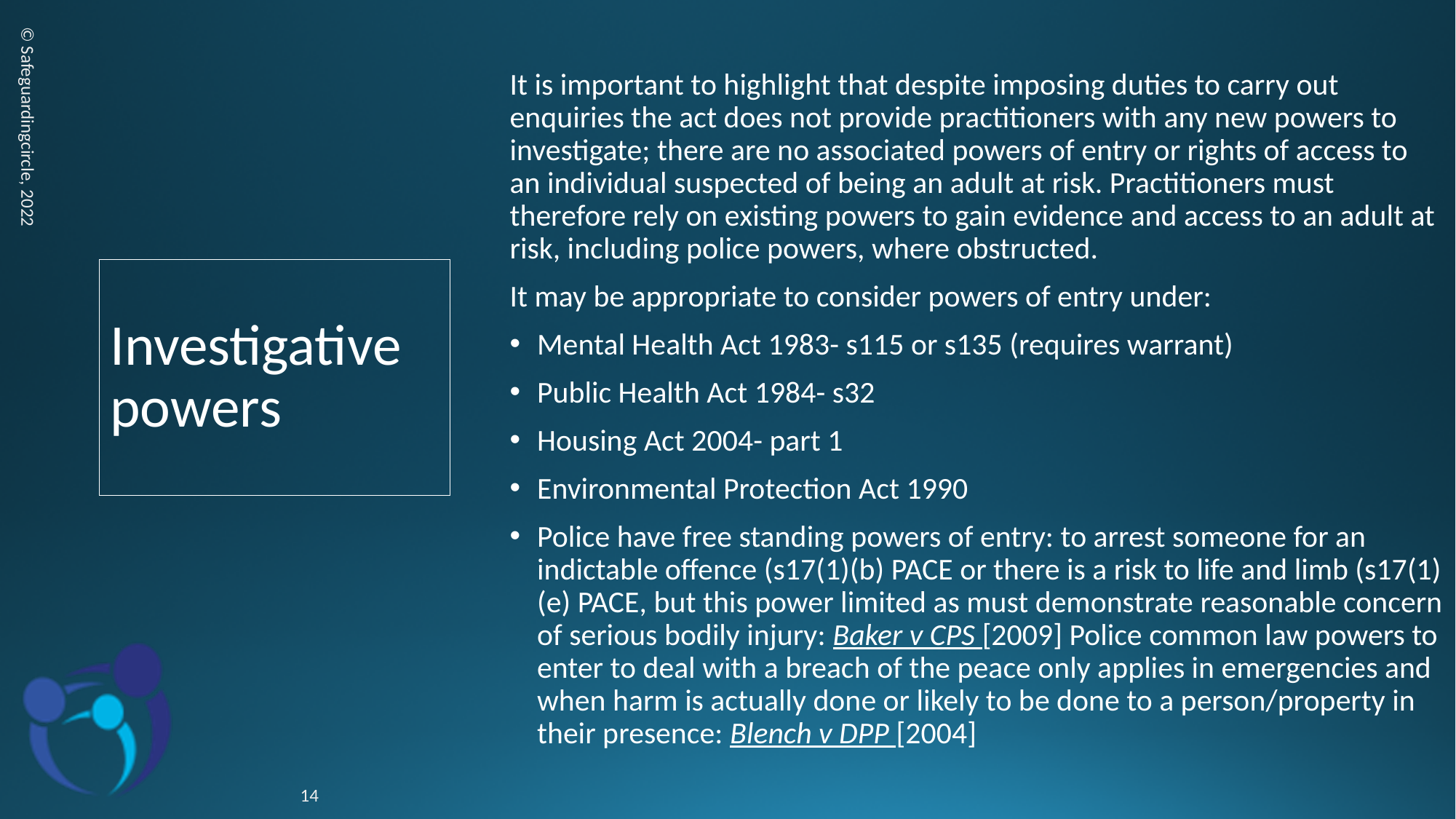

It is important to highlight that despite imposing duties to carry out enquiries the act does not provide practitioners with any new powers to investigate; there are no associated powers of entry or rights of access to an individual suspected of being an adult at risk. Practitioners must therefore rely on existing powers to gain evidence and access to an adult at risk, including police powers, where obstructed.
It may be appropriate to consider powers of entry under:
Mental Health Act 1983- s115 or s135 (requires warrant)
Public Health Act 1984- s32
Housing Act 2004- part 1
Environmental Protection Act 1990
Police have free standing powers of entry: to arrest someone for an indictable offence (s17(1)(b) PACE or there is a risk to life and limb (s17(1)(e) PACE, but this power limited as must demonstrate reasonable concern of serious bodily injury: Baker v CPS [2009] Police common law powers to enter to deal with a breach of the peace only applies in emergencies and when harm is actually done or likely to be done to a person/property in their presence: Blench v DPP [2004]
© Safeguardingcircle, 2022
# Investigative powers
14